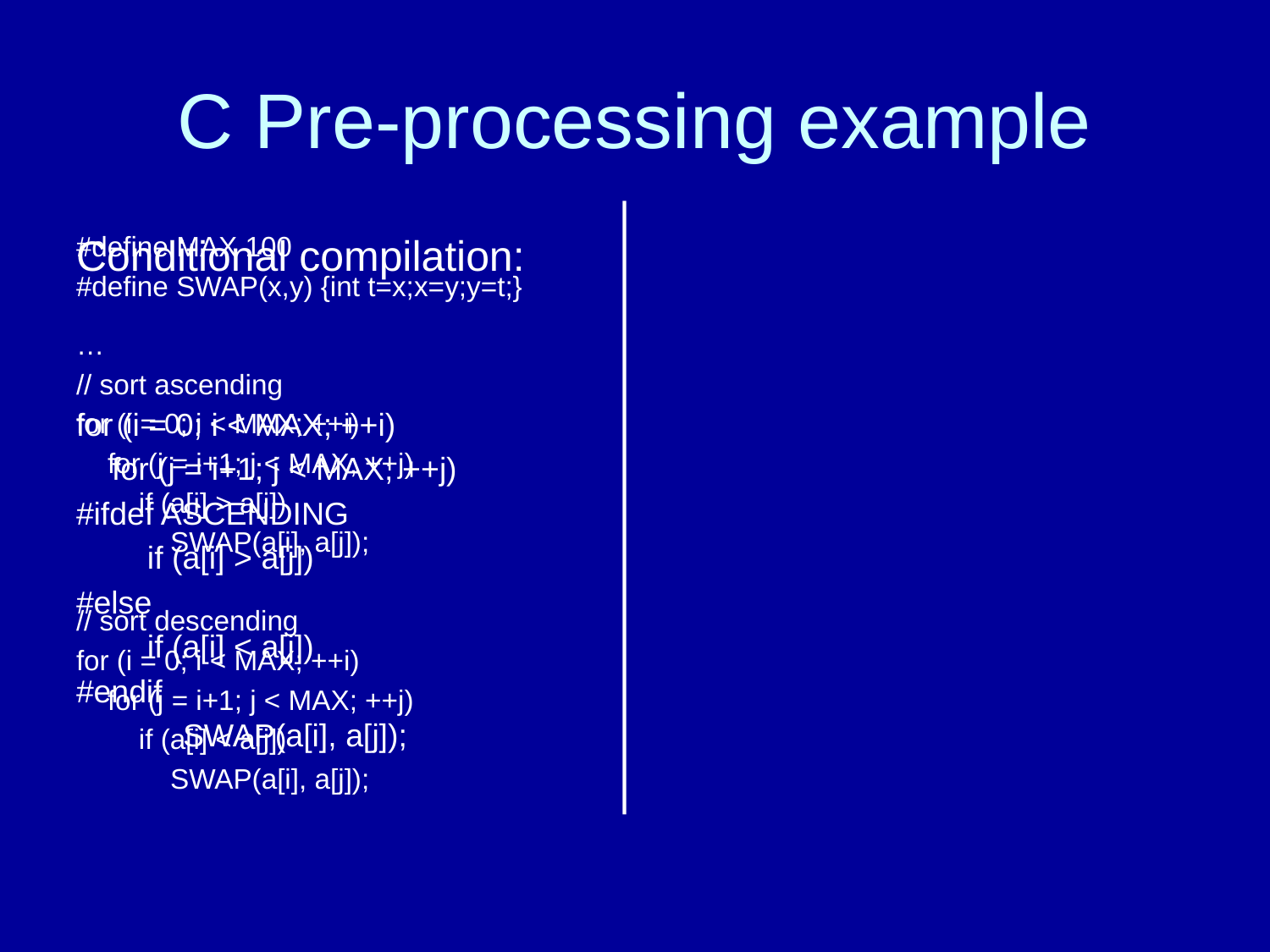

# C Pre-processing example

#define MAX 100
#define SWAP(x,y) {int t=x;x=y;y=t;}

…
// sort ascending
for (i = 0; i < MAX; ++i)
    for (j = i+1; j < MAX; ++j)
        if (a[i] > a[j])
            SWAP(a[i], a[j]);

// sort descending
for (i = 0; i < MAX; ++i)
    for (j = i+1; j < MAX; ++j)
        if (a[i] < a[j])
            SWAP(a[i], a[j]);

Conditional compilation:

for (i = 0; i < MAX; ++i)
    for (j = i+1; j < MAX; ++j)
#ifdef ASCENDING
        if (a[i] > a[j])
#else
        if (a[i] < a[j])
#endif
            SWAP(a[i], a[j]);